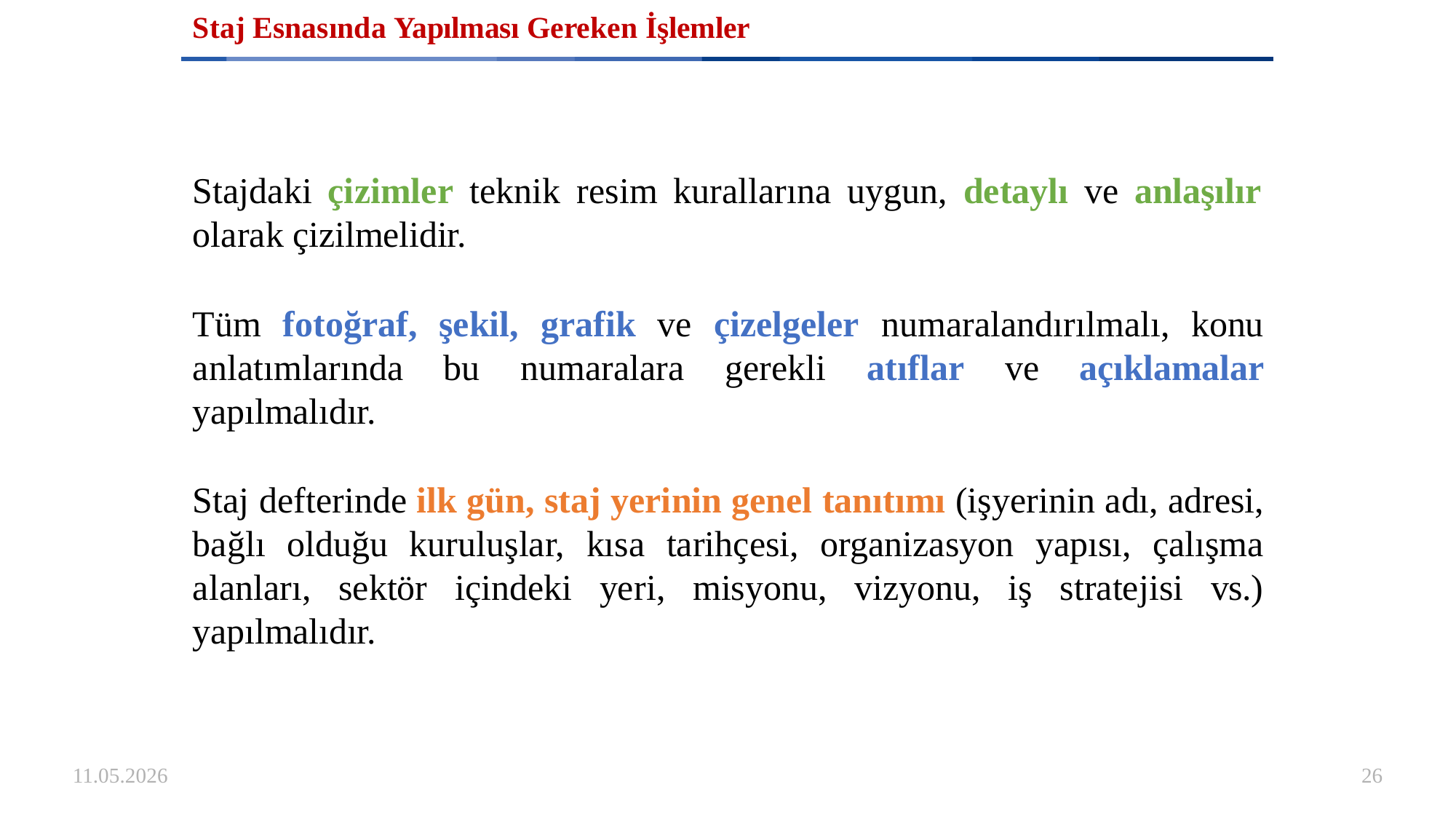

# Staj Esnasında Yapılması Gereken İşlemler
Stajdaki çizimler teknik resim kurallarına uygun, detaylı ve anlaşılır
olarak çizilmelidir.

Tüm  fotoğraf,  şekil,  grafik  ve  çizelgeler  numaralandırılmalı,  konu anlatımlarında   bu   numaralara   gerekli   atıflar   ve   açıklamalar yapılmalıdır.

Staj defterinde ilk gün, staj yerinin genel tanıtımı (işyerinin adı, adresi, bağlı  olduğu  kuruluşlar,  kısa  tarihçesi,  organizasyon  yapısı,  çalışma alanları,  sektör  içindeki  yeri,  misyonu,  vizyonu,  iş  stratejisi  vs.) yapılmalıdır.
11.05.2026
26